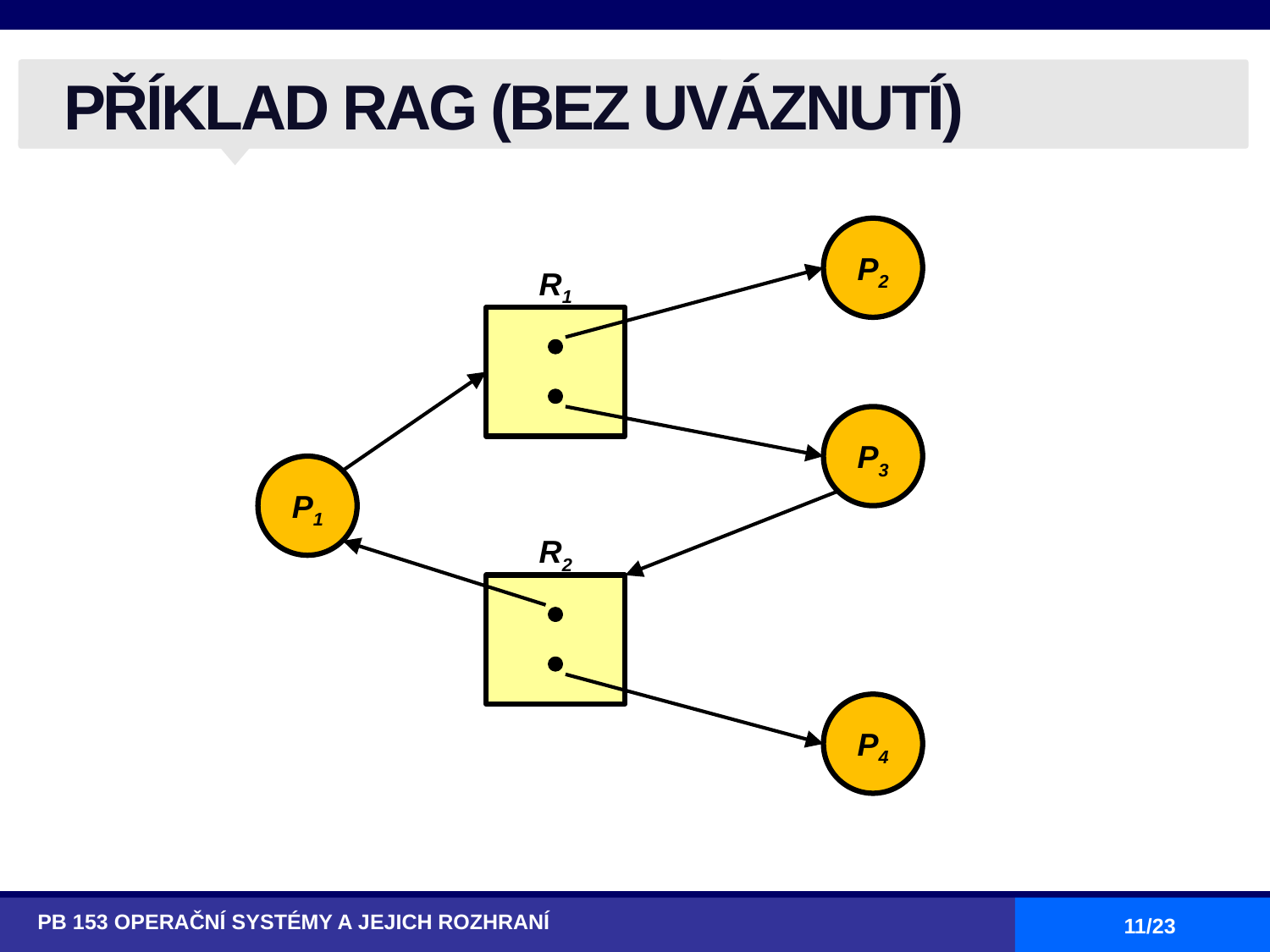

# PŘÍKLAD RAG (BEZ UVÁZNUTÍ)

P2
R1

P3

P1
R2

P4
PB 153 OPERAČNÍ SYSTÉMY A JEJICH ROZHRANÍ